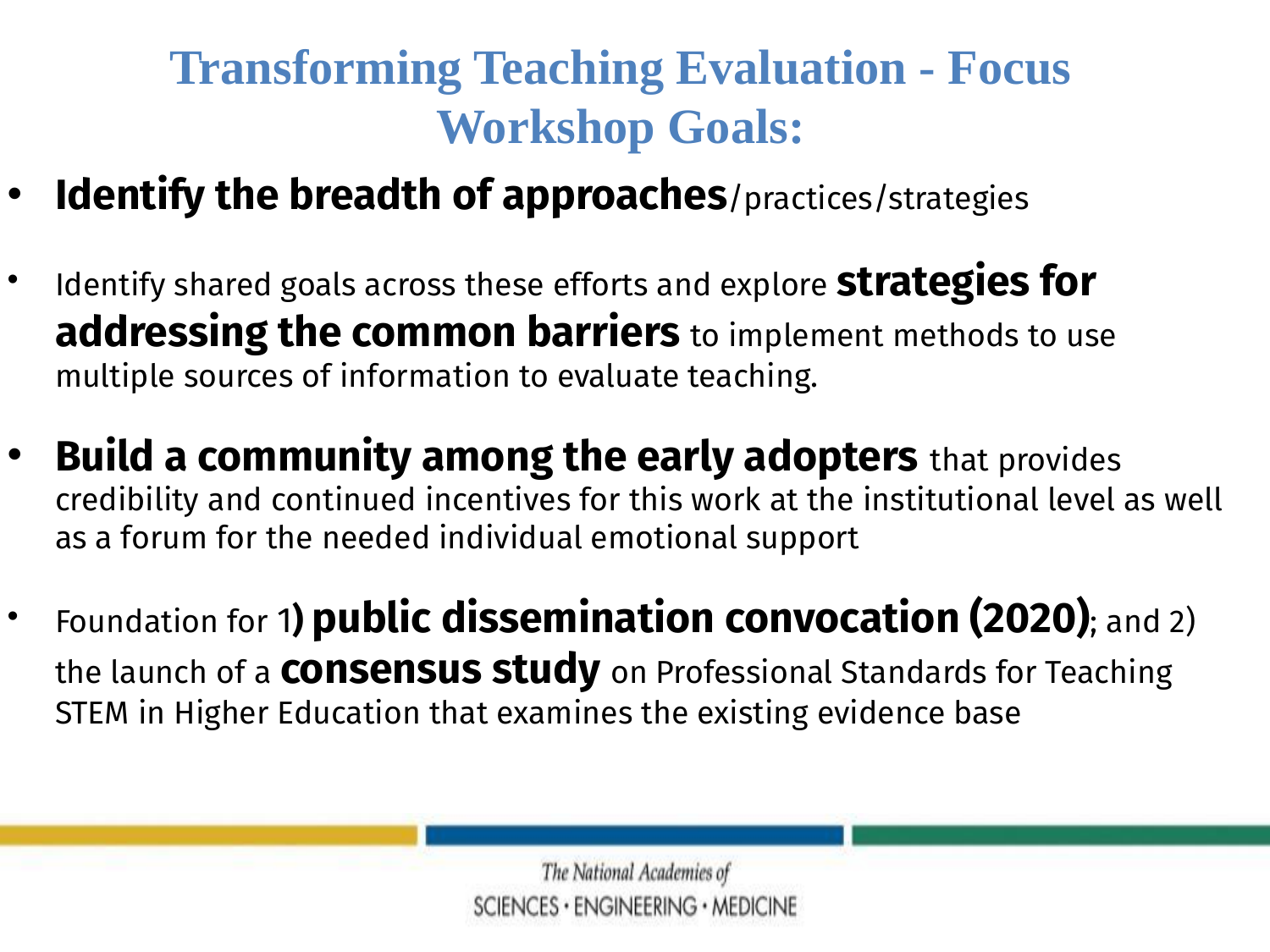

Transforming Teaching Evaluation - Focus
Workshop Goals:
Identify the breadth of approaches/practices/strategies
Identify shared goals across these efforts and explore strategies for addressing the common barriers to implement methods to use multiple sources of information to evaluate teaching.
Build a community among the early adopters that provides credibility and continued incentives for this work at the institutional level as well as a forum for the needed individual emotional support
Foundation for 1) public dissemination convocation (2020); and 2) the launch of a consensus study on Professional Standards for Teaching STEM in Higher Education that examines the existing evidence base